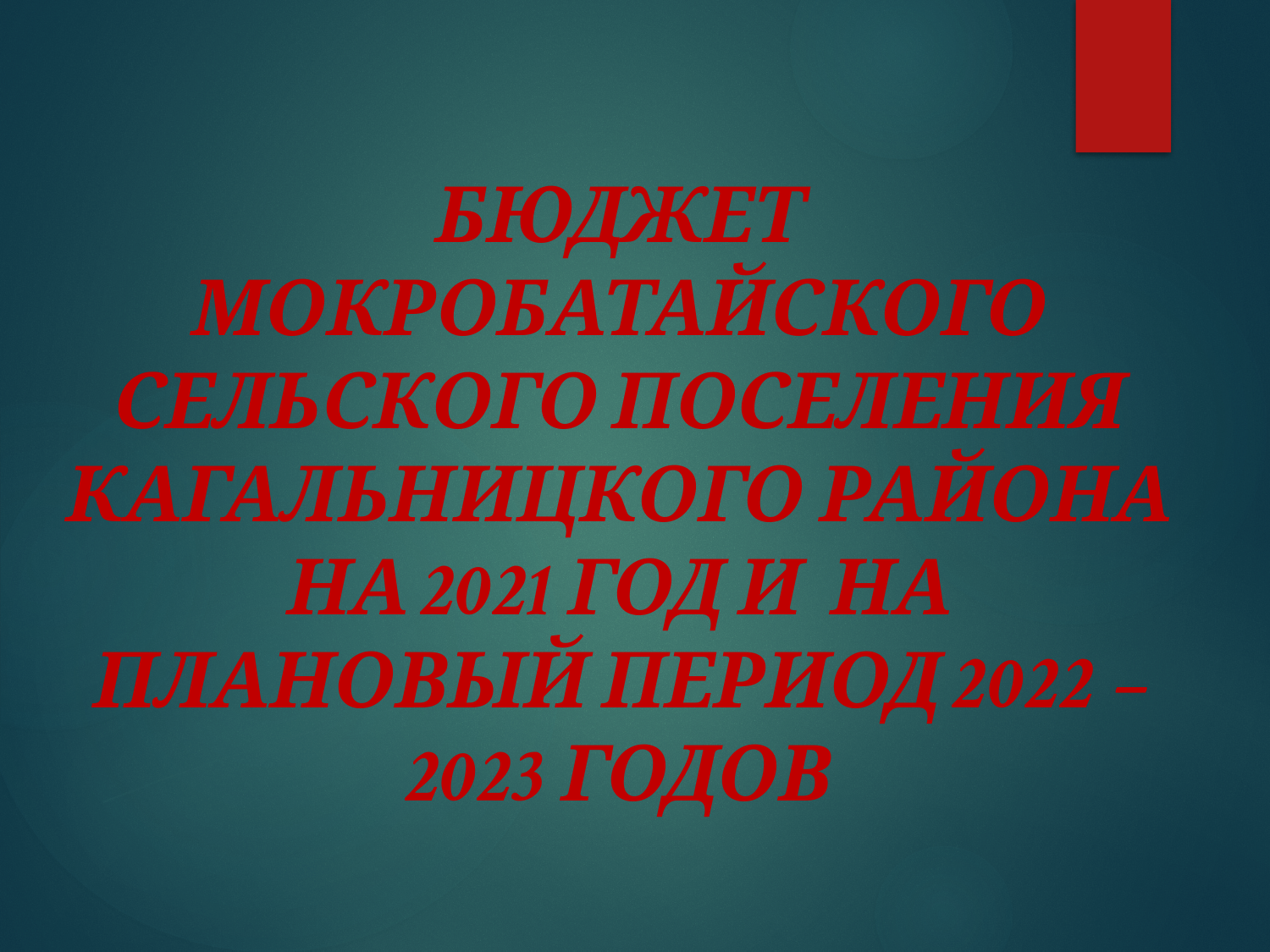

БЮДЖЕТ  МОКРОБАТАЙСКОГО СЕЛЬСКОГО ПОСЕЛЕНИЯ КАГАЛЬНИЦКОГО РАЙОНА НА 2021 ГОД И  НА ПЛАНОВЫЙ ПЕРИОД 2022 – 2023 ГОДОВ